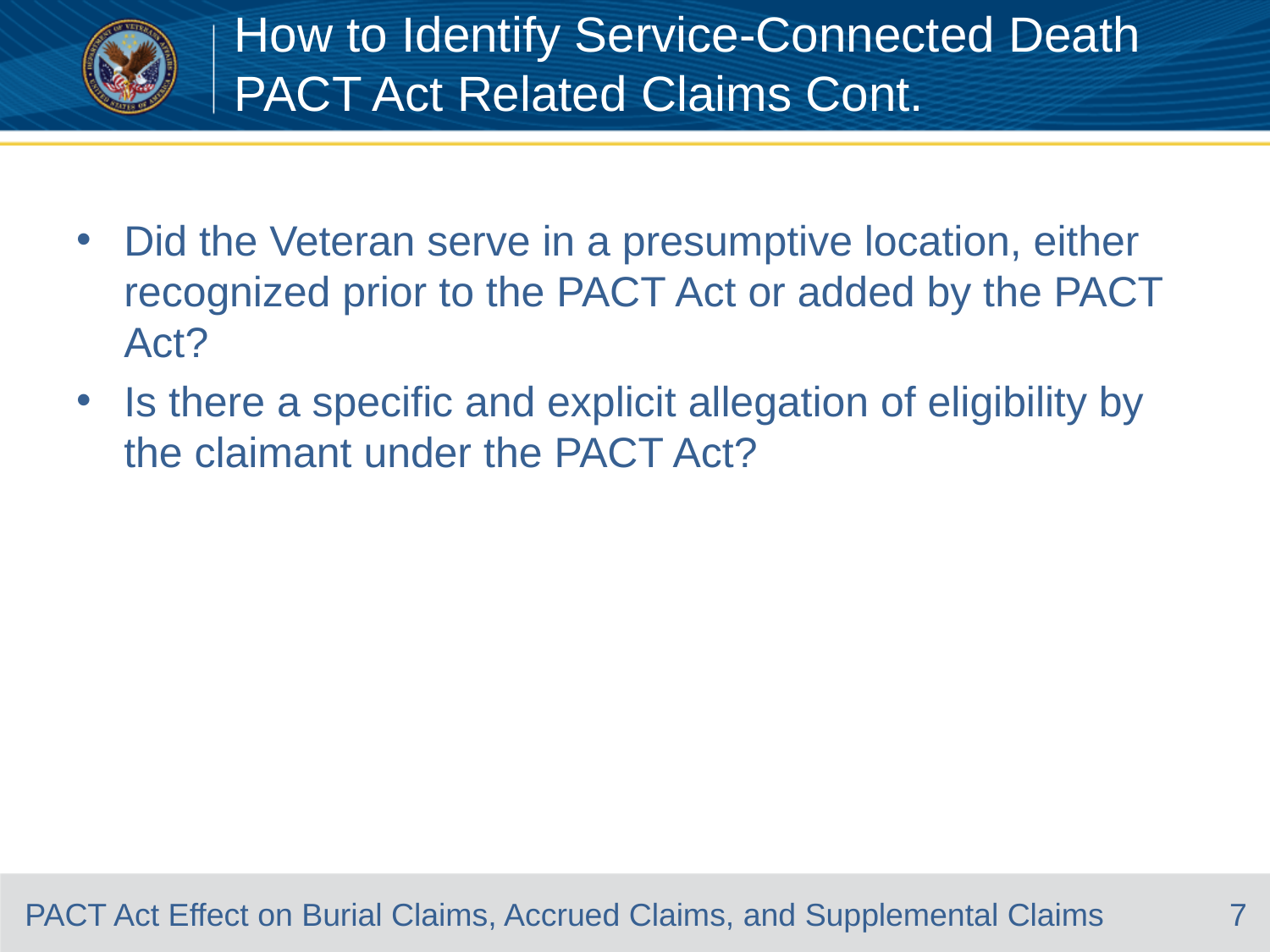

# How to Identify Service-Connected Death PACT Act Related Claims Cont.
Did the Veteran serve in a presumptive location, either recognized prior to the PACT Act or added by the PACT Act?
Is there a specific and explicit allegation of eligibility by the claimant under the PACT Act?

7